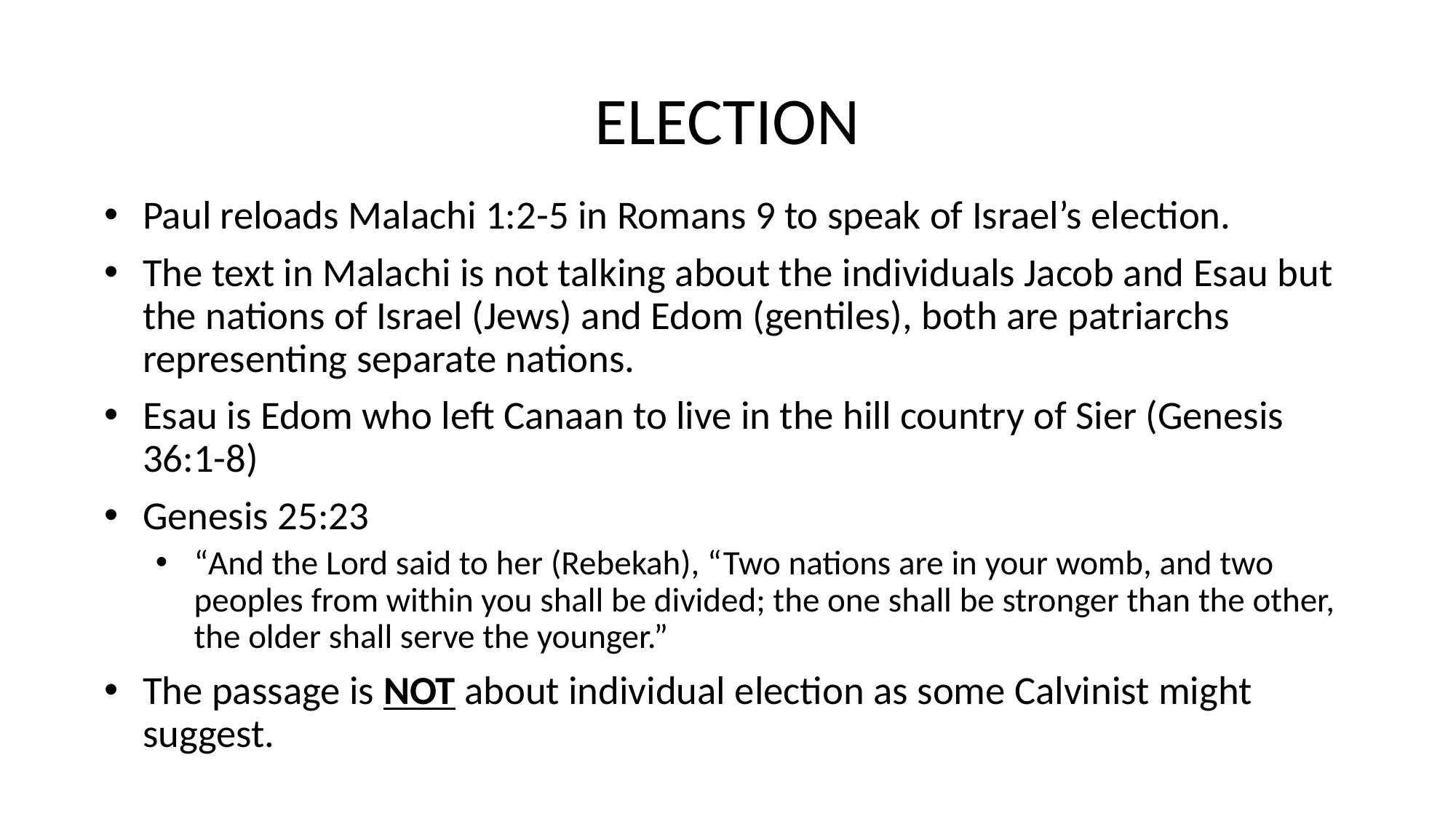

# ELECTION
Paul reloads Malachi 1:2-5 in Romans 9 to speak of Israel’s election.
The text in Malachi is not talking about the individuals Jacob and Esau but the nations of Israel (Jews) and Edom (gentiles), both are patriarchs representing separate nations.
Esau is Edom who left Canaan to live in the hill country of Sier (Genesis 36:1-8)
Genesis 25:23
“And the Lord said to her (Rebekah), “Two nations are in your womb, and two peoples from within you shall be divided; the one shall be stronger than the other, the older shall serve the younger.”
The passage is NOT about individual election as some Calvinist might suggest.